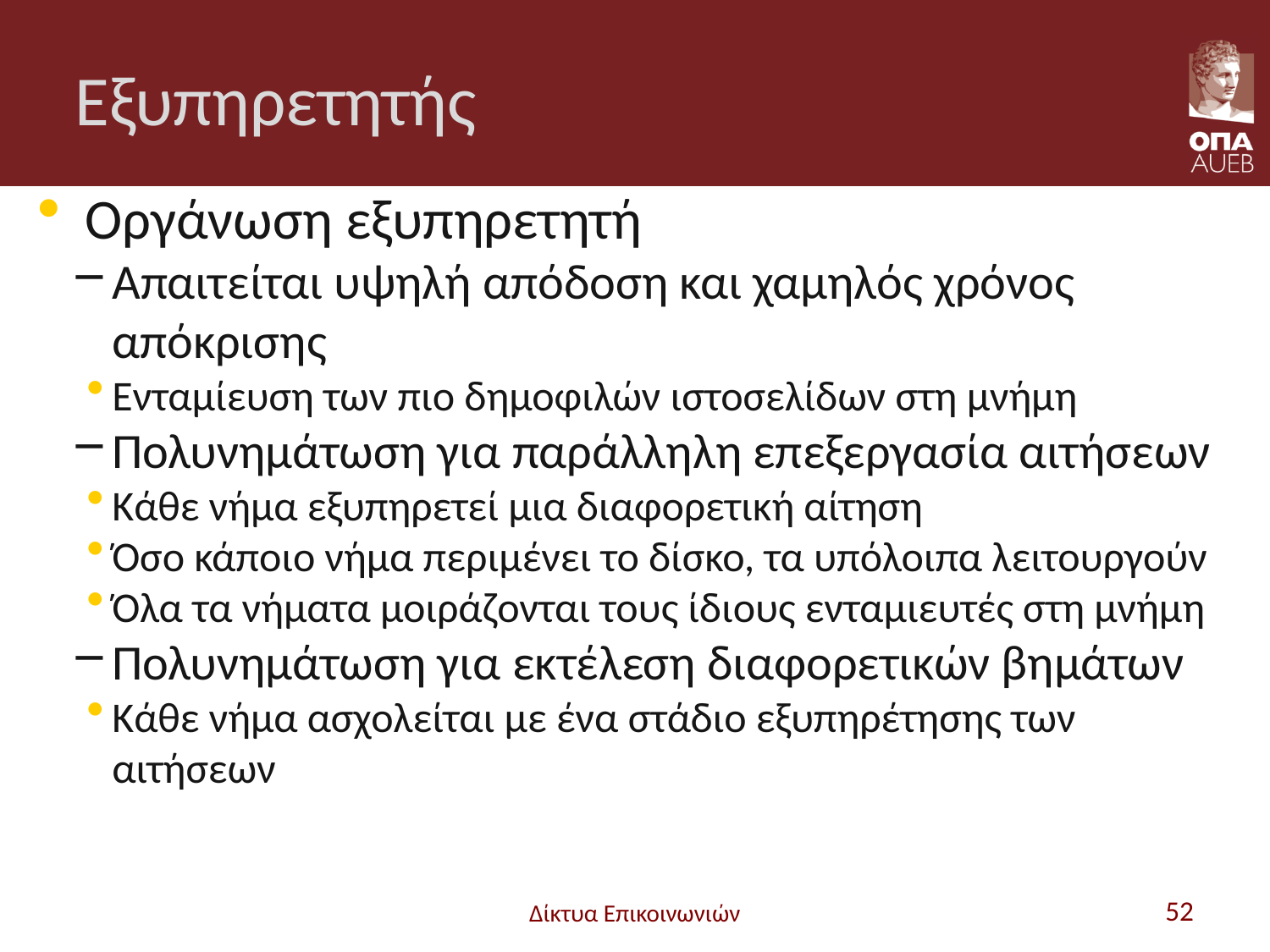

# Εξυπηρετητής
Οργάνωση εξυπηρετητή
Απαιτείται υψηλή απόδοση και χαμηλός χρόνος απόκρισης
Ενταμίευση των πιο δημοφιλών ιστοσελίδων στη μνήμη
Πολυνημάτωση για παράλληλη επεξεργασία αιτήσεων
Κάθε νήμα εξυπηρετεί μια διαφορετική αίτηση
Όσο κάποιο νήμα περιμένει το δίσκο, τα υπόλοιπα λειτουργούν
Όλα τα νήματα μοιράζονται τους ίδιους ενταμιευτές στη μνήμη
Πολυνημάτωση για εκτέλεση διαφορετικών βημάτων
Κάθε νήμα ασχολείται με ένα στάδιο εξυπηρέτησης των αιτήσεων

Δίκτυα Επικοινωνιών
52